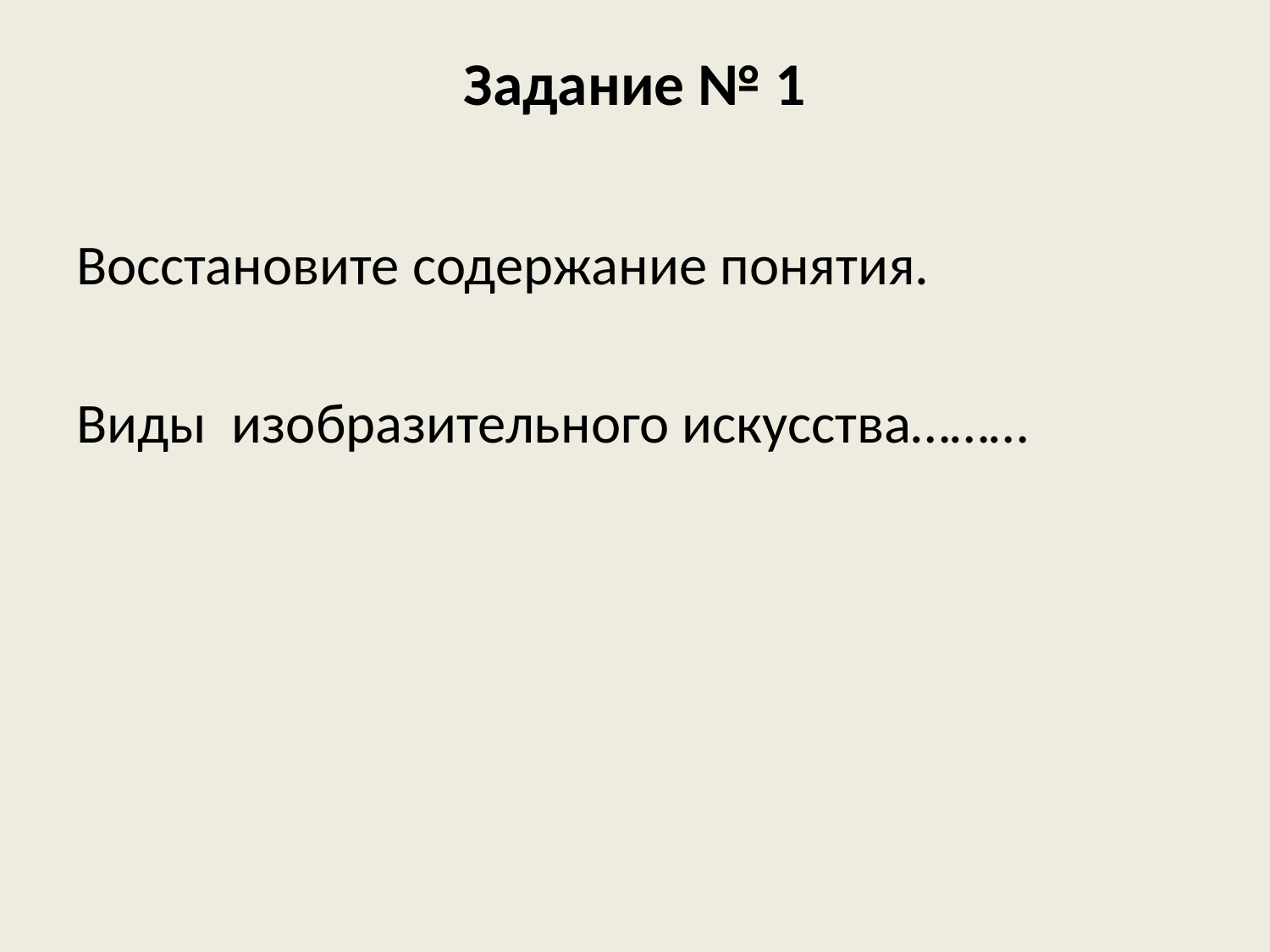

# Задание № 1
Восстановите содержание понятия.

Виды  изобразительного искусства………